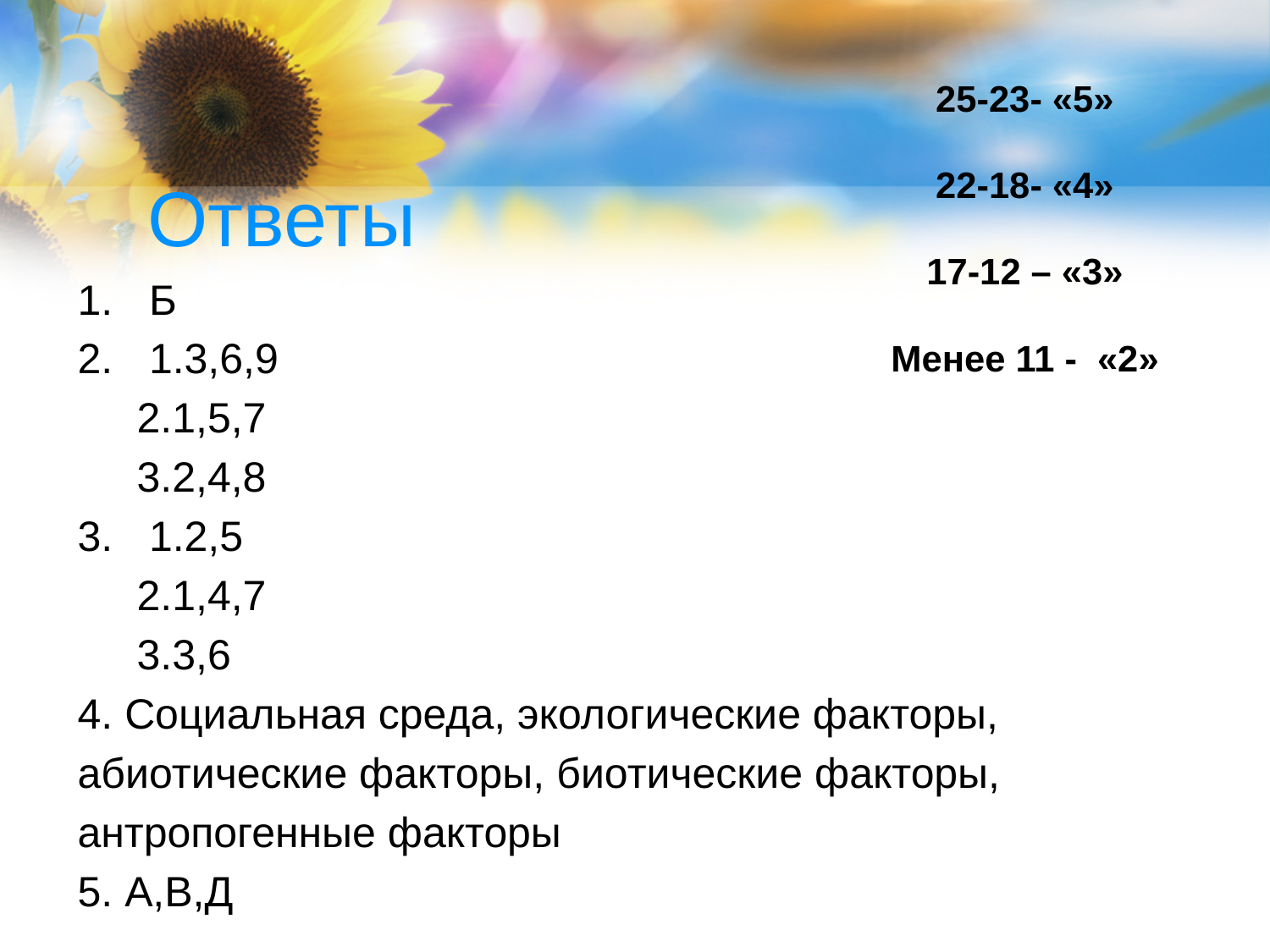

25-23- «5»
22-18- «4»
17-12 – «3»
Менее 11 -  «2»

# Ответы
Б
1.3,6,9
     2.1,5,7
     3.2,4,8
1.2,5
     2.1,4,7
     3.3,6
4. Социальная среда, экологические факторы,
абиотические факторы, биотические факторы,
антропогенные факторы
5. А,В,Д